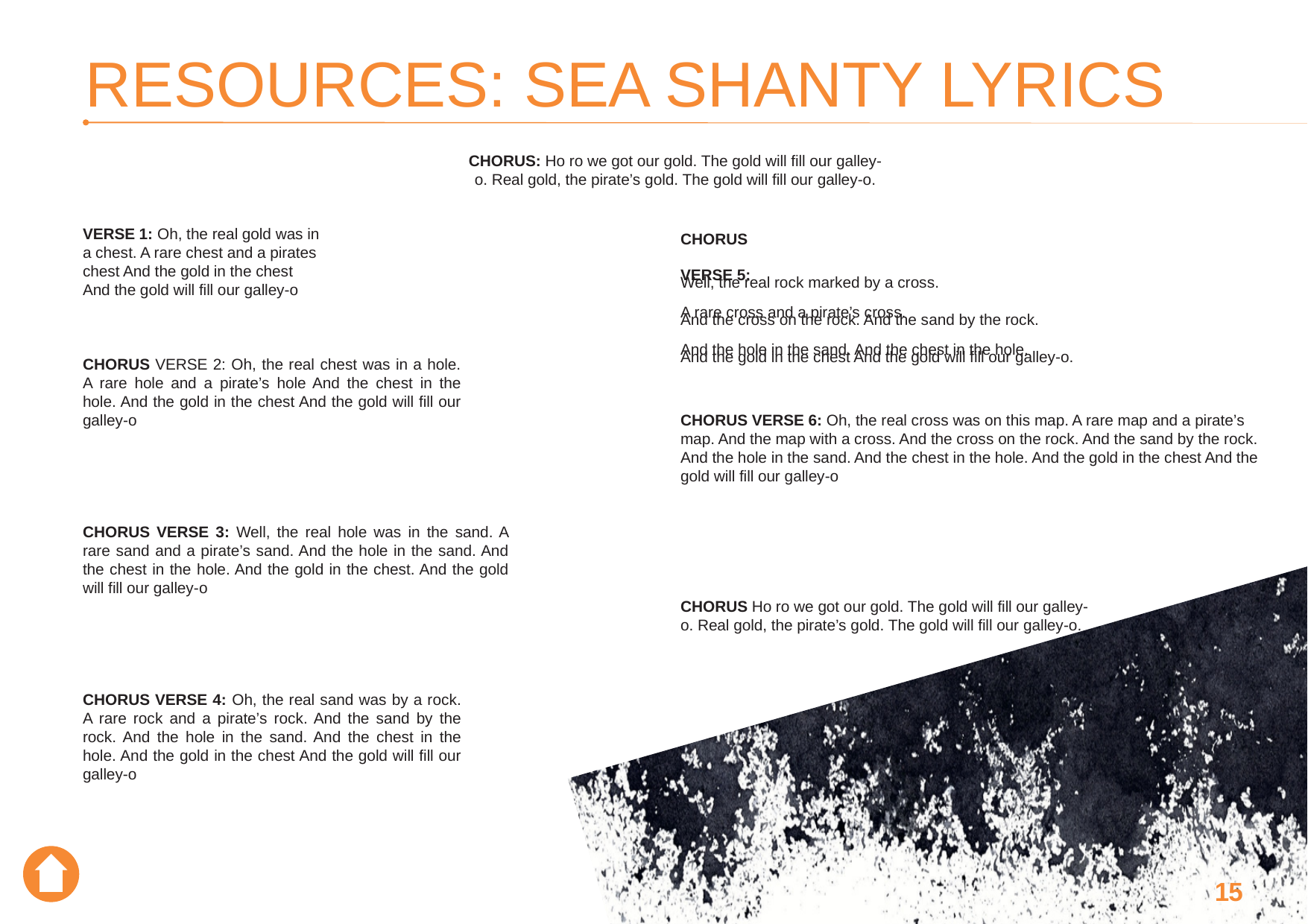

RESOURCES: SEA SHANTY LYRICS

CHORUS: Ho ro we got our gold. The gold will fill our galley-o. Real gold, the pirate’s gold. The gold will fill our galley-o.
CHORUS
VERSE 5:
Well, the real rock marked by a cross.
A rare cross and a pirate’s cross.
And the cross on the rock. And the sand by the rock.
And the hole in the sand. And the chest in the hole.
And the gold in the chest And the gold will fill our galley-o.
VERSE 1: Oh, the real gold was in a chest. A rare chest and a pirates chest And the gold in the chest And the gold will fill our galley-o
CHORUS VERSE 2: Oh, the real chest was in a hole. A rare hole and a pirate’s hole And the chest in the hole. And the gold in the chest And the gold will fill our galley-o
CHORUS VERSE 6: Oh, the real cross was on this map. A rare map and a pirate’s map. And the map with a cross. And the cross on the rock. And the sand by the rock. And the hole in the sand. And the chest in the hole. And the gold in the chest And the gold will fill our galley-o
CHORUS VERSE 3: Well, the real hole was in the sand. A rare sand and a pirate’s sand. And the hole in the sand. And the chest in the hole. And the gold in the chest. And the gold will fill our galley-o
CHORUS Ho ro we got our gold. The gold will fill our galley-o. Real gold, the pirate’s gold. The gold will fill our galley-o.

CHORUS VERSE 4: Oh, the real sand was by a rock. A rare rock and a pirate’s rock. And the sand by the rock. And the hole in the sand. And the chest in the hole. And the gold in the chest And the gold will fill our galley-o

15